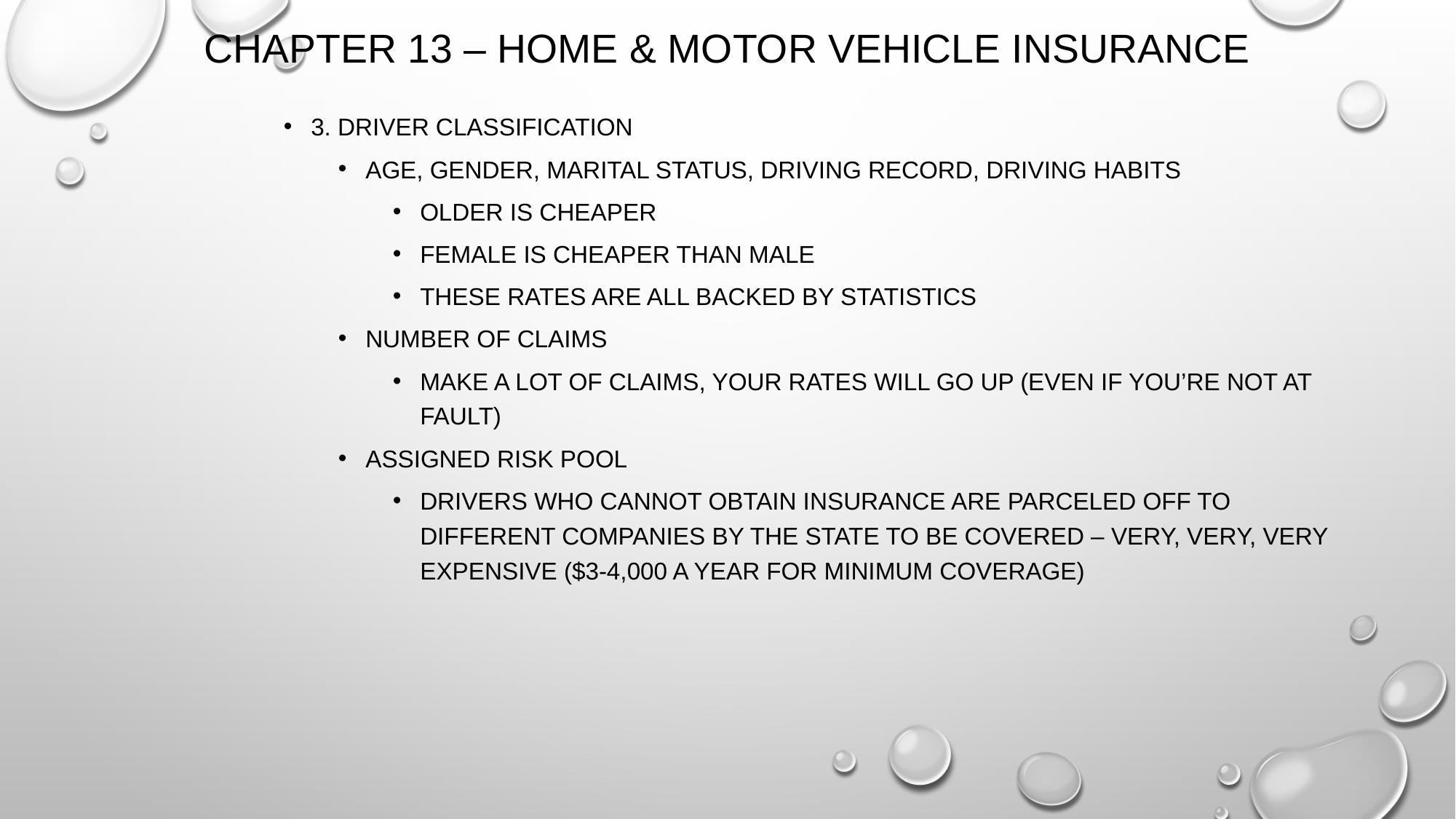

# Chapter 13 – Home & Motor Vehicle Insurance
3. driver classification
Age, gender, marital status, driving record, driving habits
Older is cheaper
Female is cheaper than male
These rates are all backed by statistics
Number of claims
Make a lot of claims, your rates will go up (Even if you’re not at fault)
Assigned risk pool
Drivers who cannot obtain insurance are parceled off to different companies by the state to be covered – VERY, Very, very expensive ($3-4,000 a year for minimum coverage)